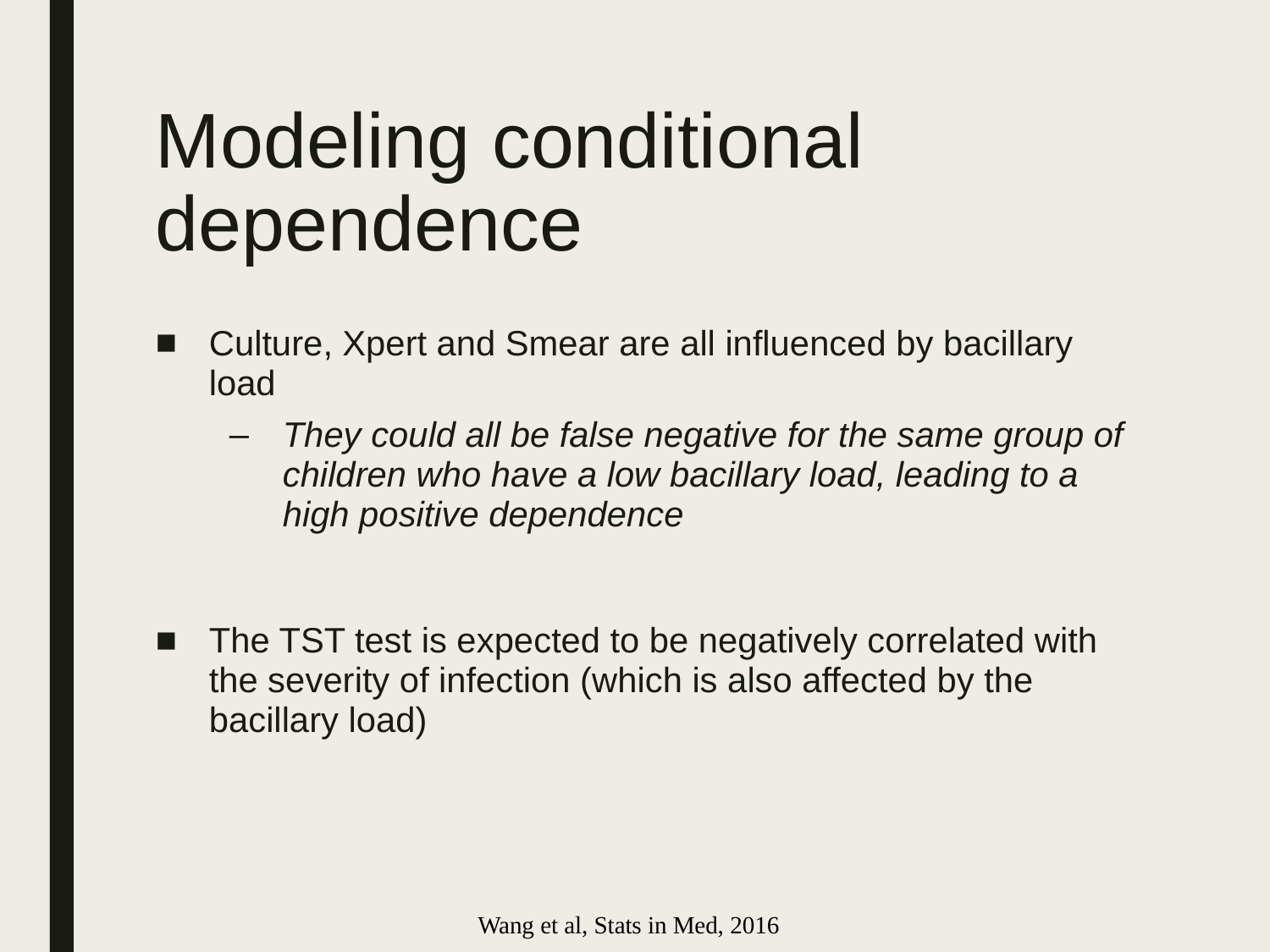

# Modeling conditional dependence
Culture, Xpert and Smear are all influenced by bacillary load
They could all be false negative for the same group of children who have a low bacillary load, leading to a high positive dependence

The TST test is expected to be negatively correlated with the severity of infection (which is also affected by the bacillary load)

Wang et al, Stats in Med, 2016